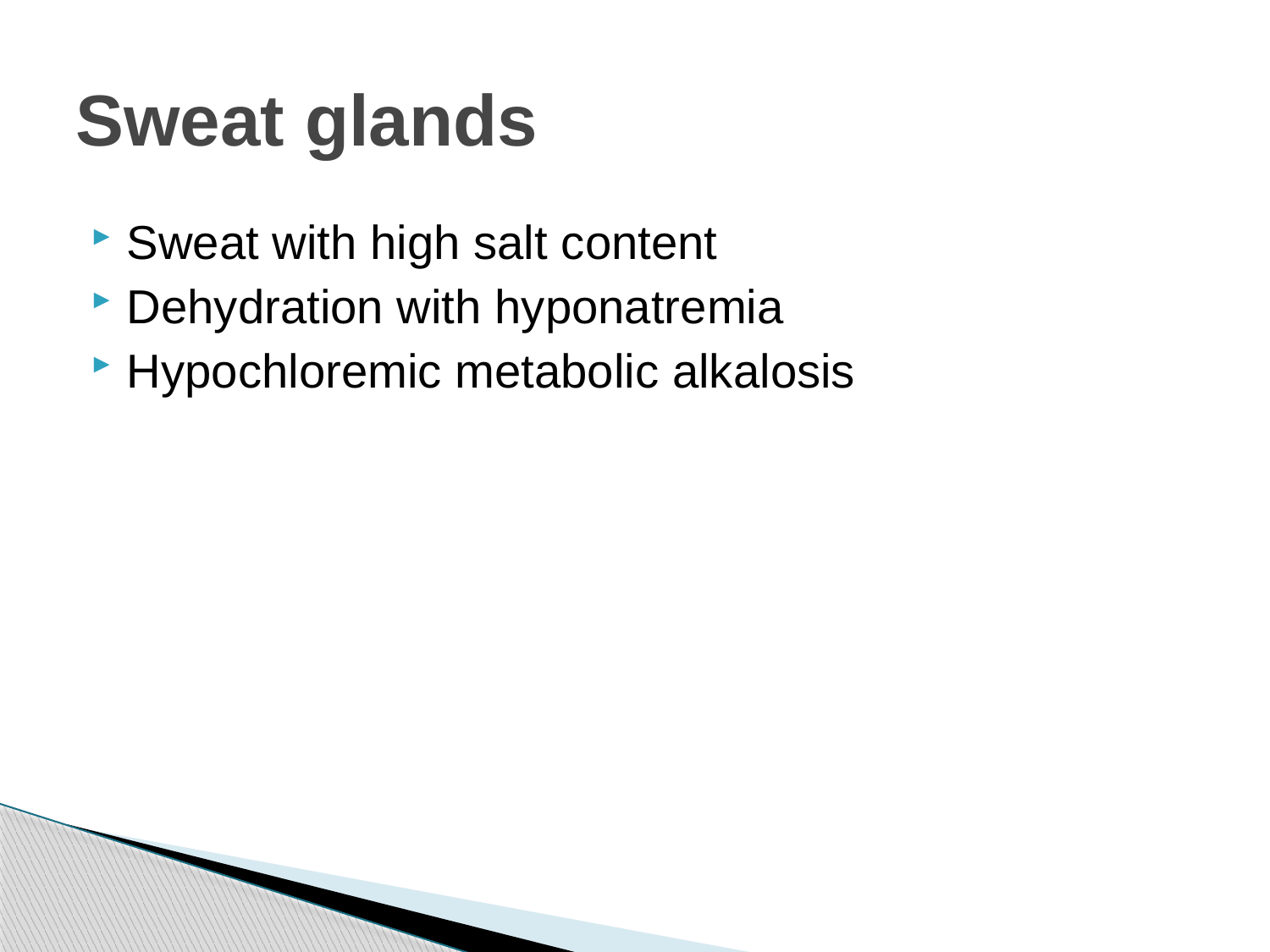

# Sweat glands
Sweat with high salt content
Dehydration with hyponatremia
Hypochloremic metabolic alkalosis